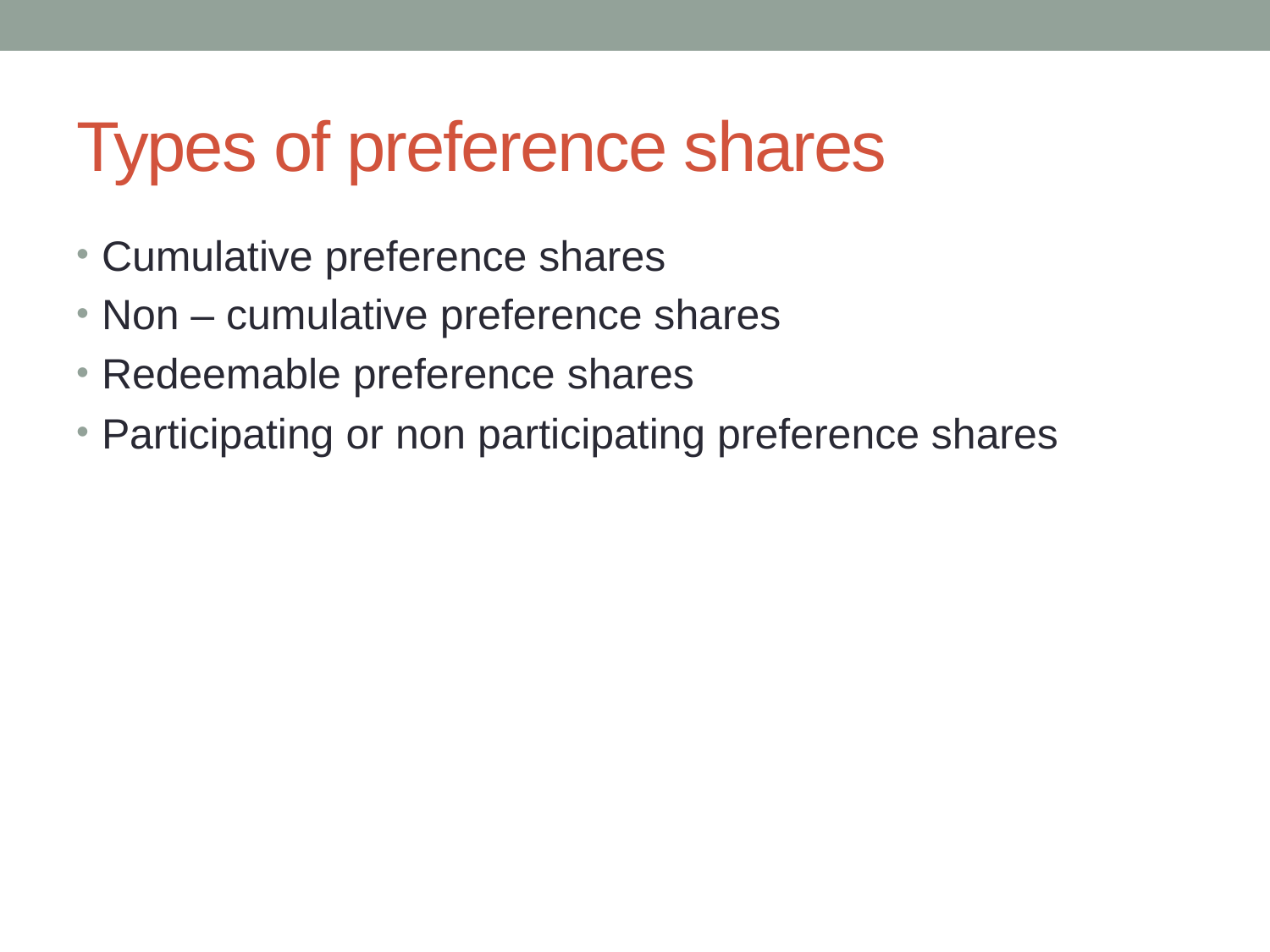

# Types of preference shares
Cumulative preference shares
Non – cumulative preference shares
Redeemable preference shares
Participating or non participating preference shares